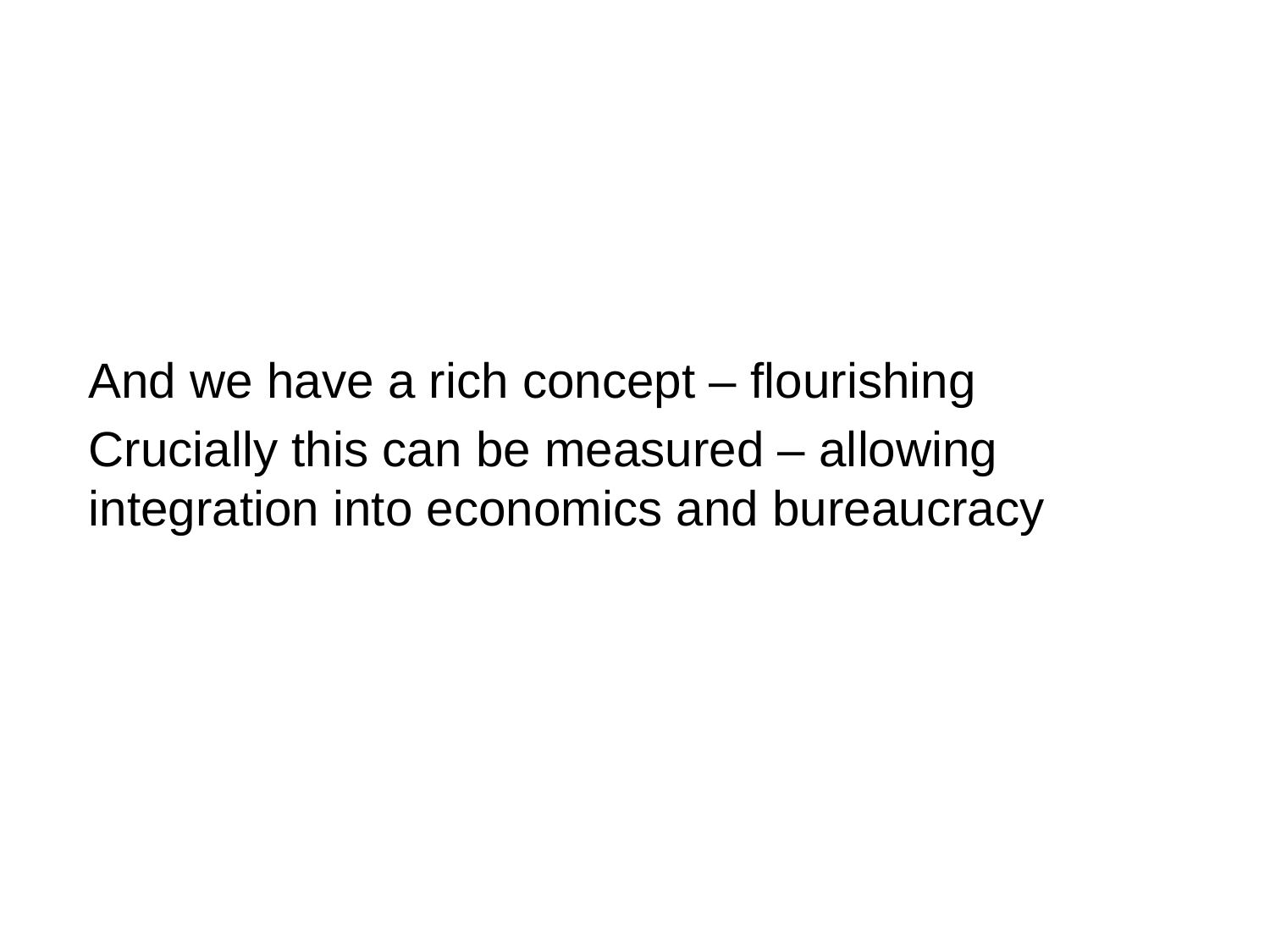

#

And we have a rich concept – flourishing
Crucially this can be measured – allowing integration into economics and bureaucracy